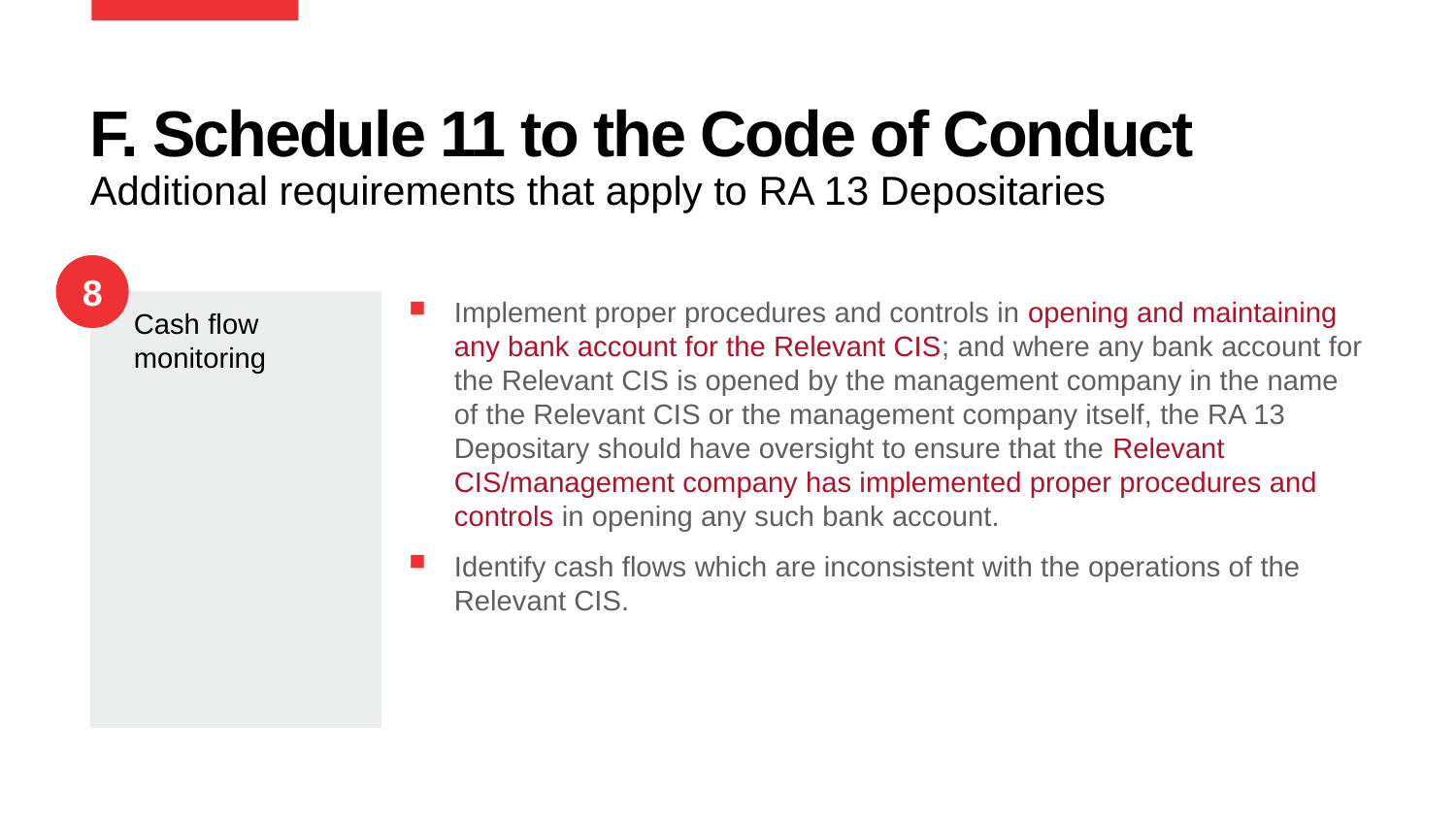

# F. Schedule 11 to the Code of Conduct
Additional requirements that apply to RA 13 Depositaries
8
Cash flow monitoring
Implement proper procedures and controls in opening and maintaining any bank account for the Relevant CIS; and where any bank account for the Relevant CIS is opened by the management company in the name of the Relevant CIS or the management company itself, the RA 13 Depositary should have oversight to ensure that the Relevant CIS/management company has implemented proper procedures and controls in opening any such bank account.
Identify cash flows which are inconsistent with the operations of the Relevant CIS.